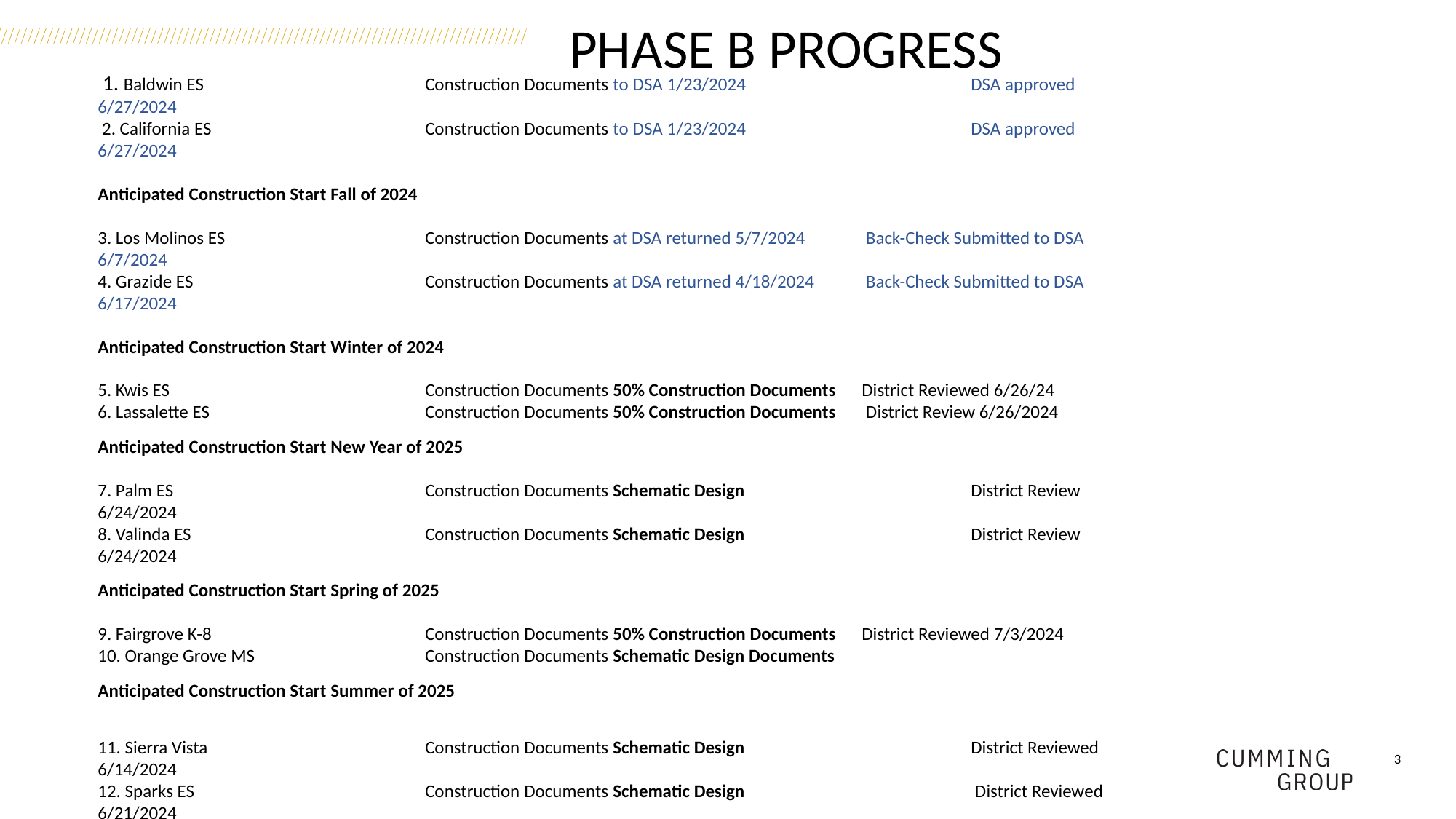

# PHASE B PROGRESS
 1. Baldwin ES 		Construction Documents to DSA 1/23/2024   	 	DSA approved  6/27/2024
 2. California ES 		Construction Documents to DSA 1/23/2024  	 	DSA approved  6/27/2024

Anticipated Construction Start Fall of 2024

3. Los Molinos ES 		Construction Documents at DSA returned 5/7/2024 	 Back-Check Submitted to DSA 6/7/2024
4. Grazide ES 			Construction Documents at DSA returned 4/18/2024	 Back-Check Submitted to DSA 6/17/2024

Anticipated Construction Start Winter of 2024

5. Kwis ES 			Construction Documents 50% Construction Documents 	District Reviewed 6/26/24
6. Lassalette ES 		Construction Documents 50% Construction Documents   	 District Review 6/26/2024
Anticipated Construction Start New Year of 2025

7. Palm ES 			Construction Documents Schematic Design		 	District Review 6/24/2024
8. Valinda ES 			Construction Documents Schematic Design	 	 	District Review 6/24/2024
Anticipated Construction Start Spring of 2025

9. Fairgrove K-8 		Construction Documents 50% Construction Documents  	District Reviewed 7/3/2024
10. Orange Grove MS 		Construction Documents Schematic Design Documents
Anticipated Construction Start Summer of 2025

11. Sierra Vista		Construction Documents Schematic Design			District Reviewed 6/14/2024
12. Sparks ES			Construction Documents Schematic Design 			 District Reviewed 6/21/2024
Anticipated Construction Start Summer -Fall of 2025

13. Wing Lane ES		Construction Documents Schematic Design	 		 District Review Scheduled 7/10/2024
14. Valley Alternative 		Construction Documents Schematic Design 			 District Review Scheduled  8/12/2024
Anticipated Construction Start Fall of 2025

3